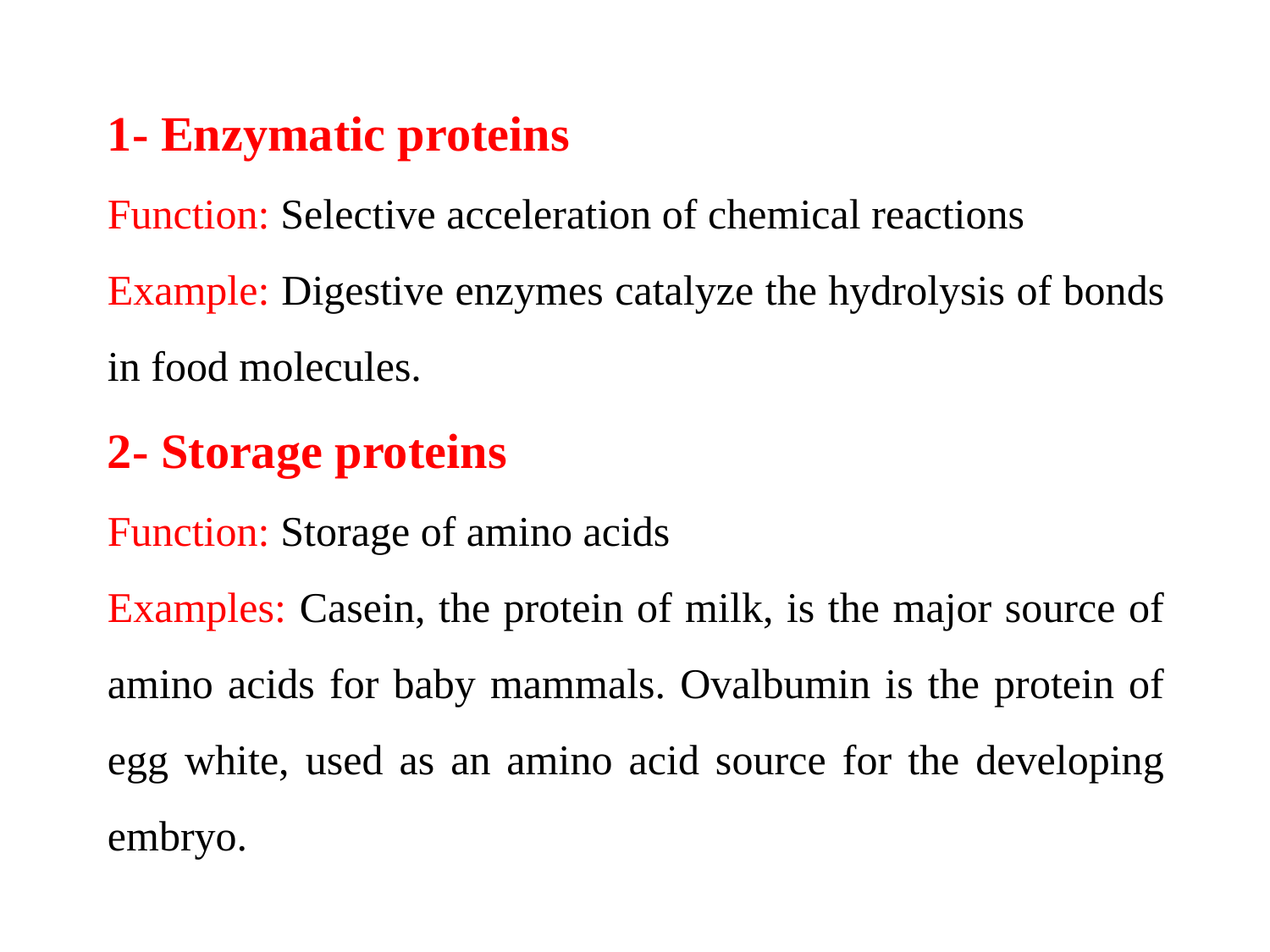

1- Enzymatic proteins
Function: Selective acceleration of chemical reactions
Example: Digestive enzymes catalyze the hydrolysis of bonds in food molecules.
2- Storage proteins
Function: Storage of amino acids
Examples: Casein, the protein of milk, is the major source of amino acids for baby mammals. Ovalbumin is the protein of egg white, used as an amino acid source for the developing embryo.